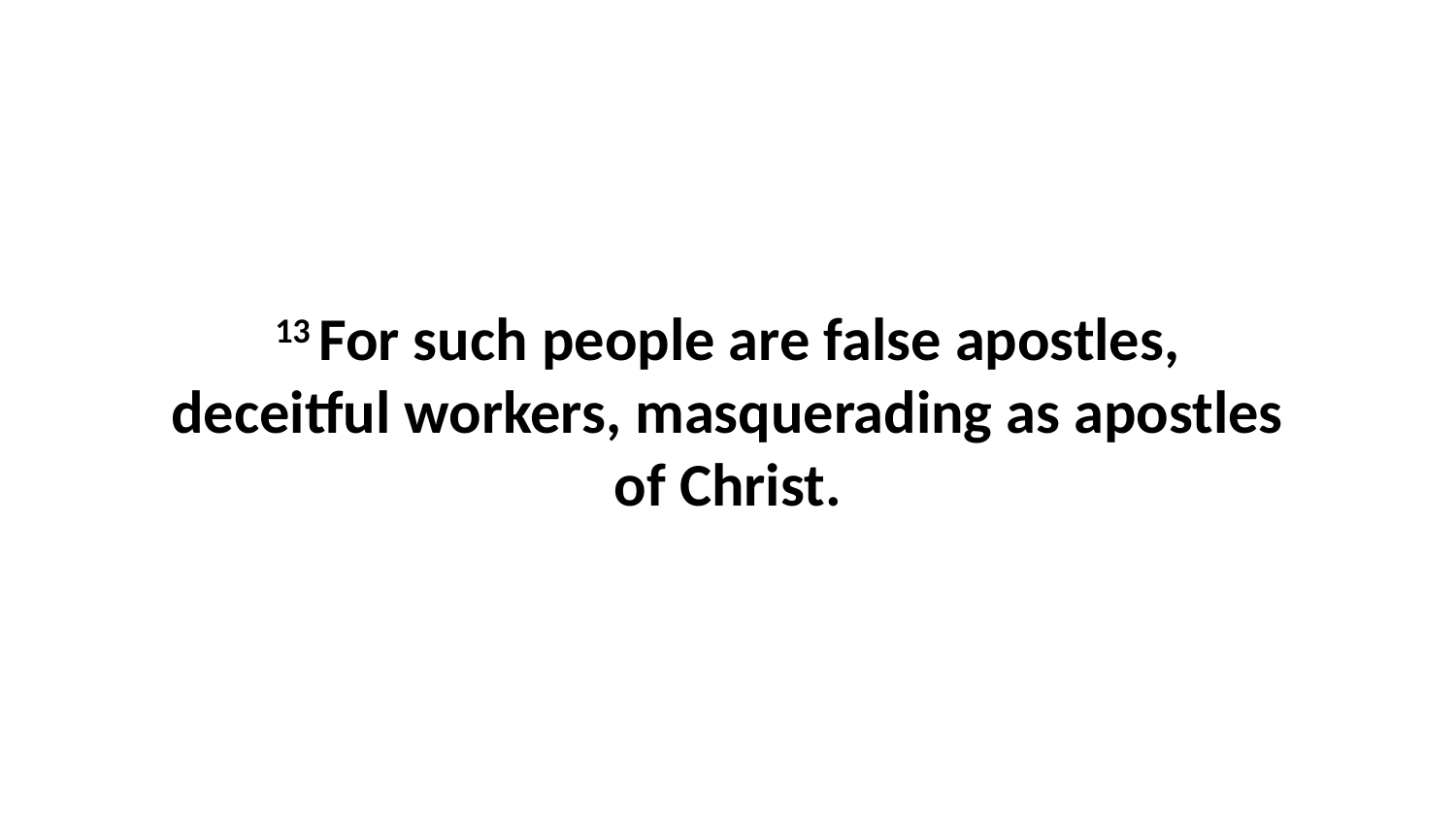

13 For such people are false apostles, deceitful workers, masquerading as apostles of Christ.